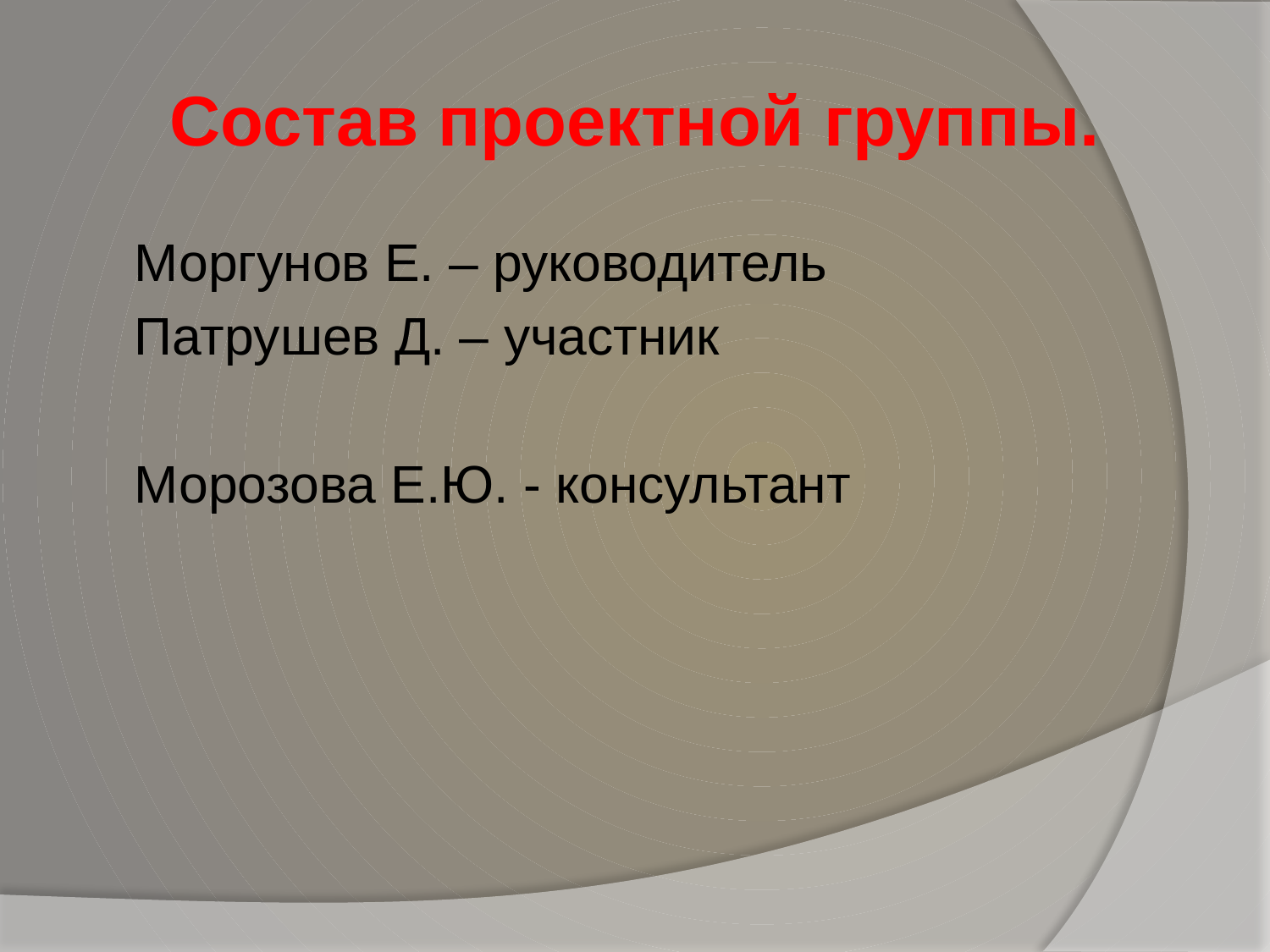

# Состав проектной группы.
	Моргунов Е. – руководитель
	Патрушев Д. – участник

	Морозова Е.Ю. - консультант